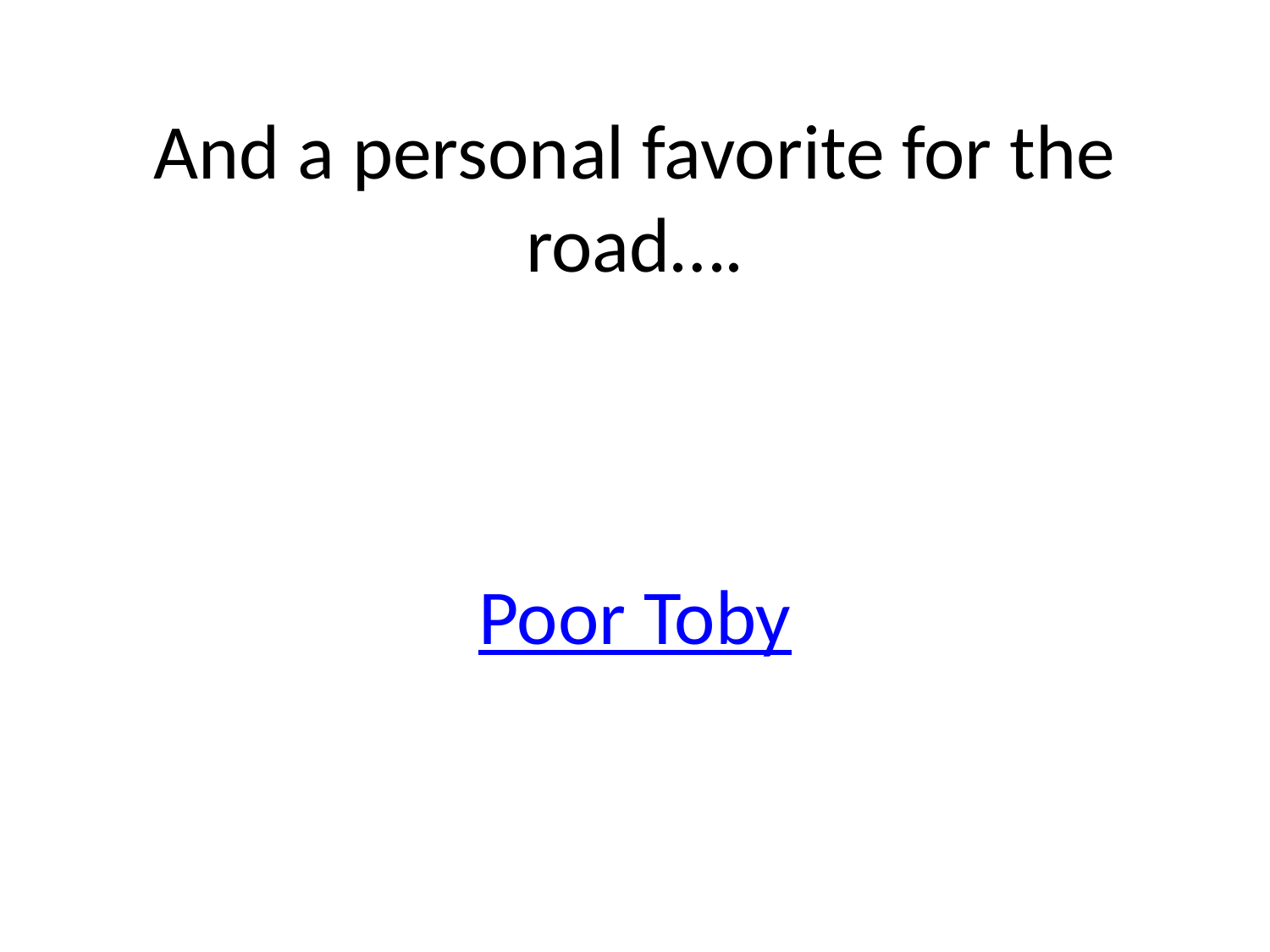

# And a personal favorite for the road…. Poor Toby